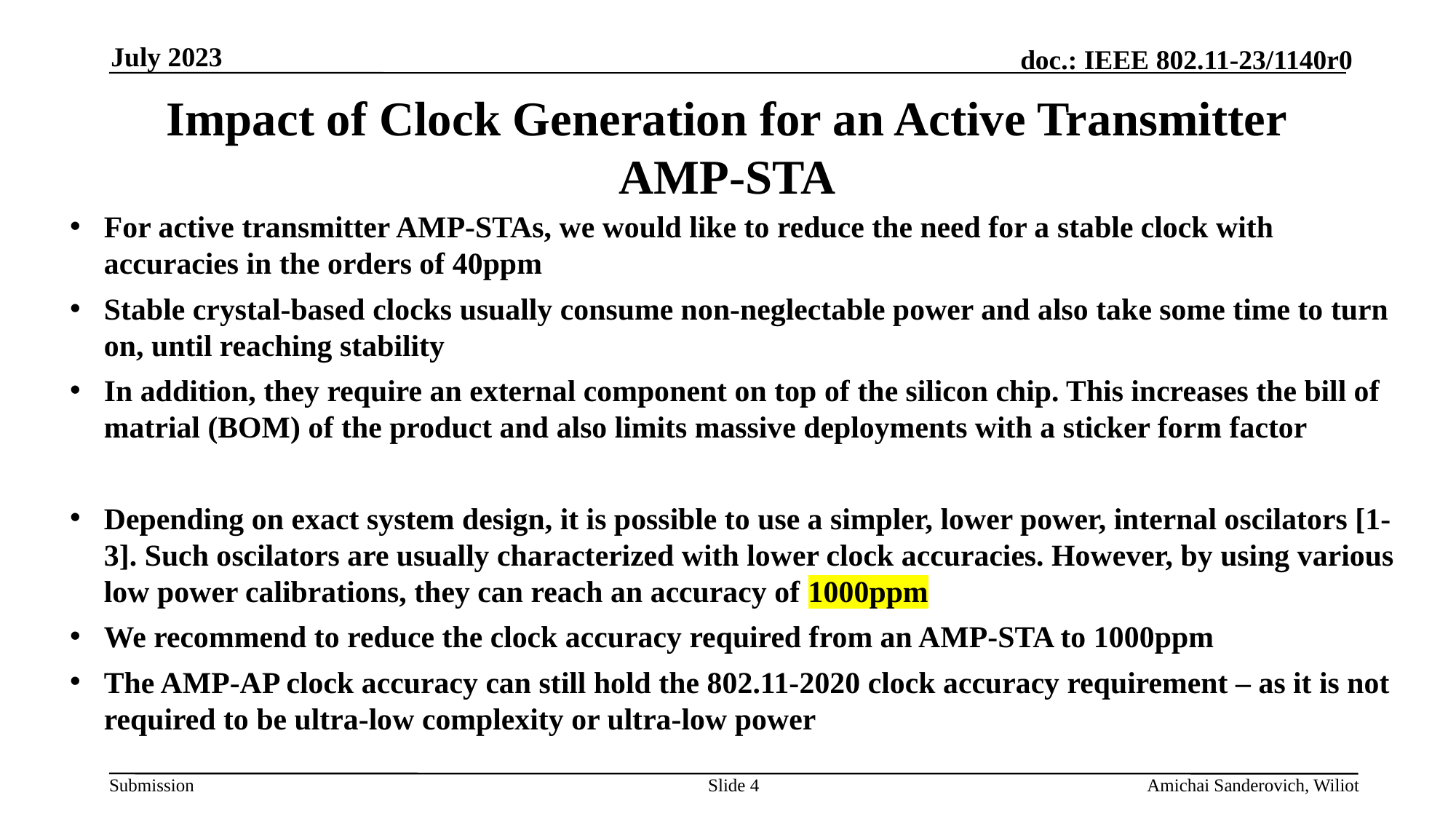

July 2023
# Impact of Clock Generation for an Active Transmitter AMP-STA
For active transmitter AMP-STAs, we would like to reduce the need for a stable clock with accuracies in the orders of 40ppm
Stable crystal-based clocks usually consume non-neglectable power and also take some time to turn on, until reaching stability
In addition, they require an external component on top of the silicon chip. This increases the bill of matrial (BOM) of the product and also limits massive deployments with a sticker form factor

Depending on exact system design, it is possible to use a simpler, lower power, internal oscilators [1-3]. Such oscilators are usually characterized with lower clock accuracies. However, by using various low power calibrations, they can reach an accuracy of 1000ppm
We recommend to reduce the clock accuracy required from an AMP-STA to 1000ppm
The AMP-AP clock accuracy can still hold the 802.11-2020 clock accuracy requirement – as it is not required to be ultra-low complexity or ultra-low power

Slide 4
Amichai Sanderovich, Wiliot